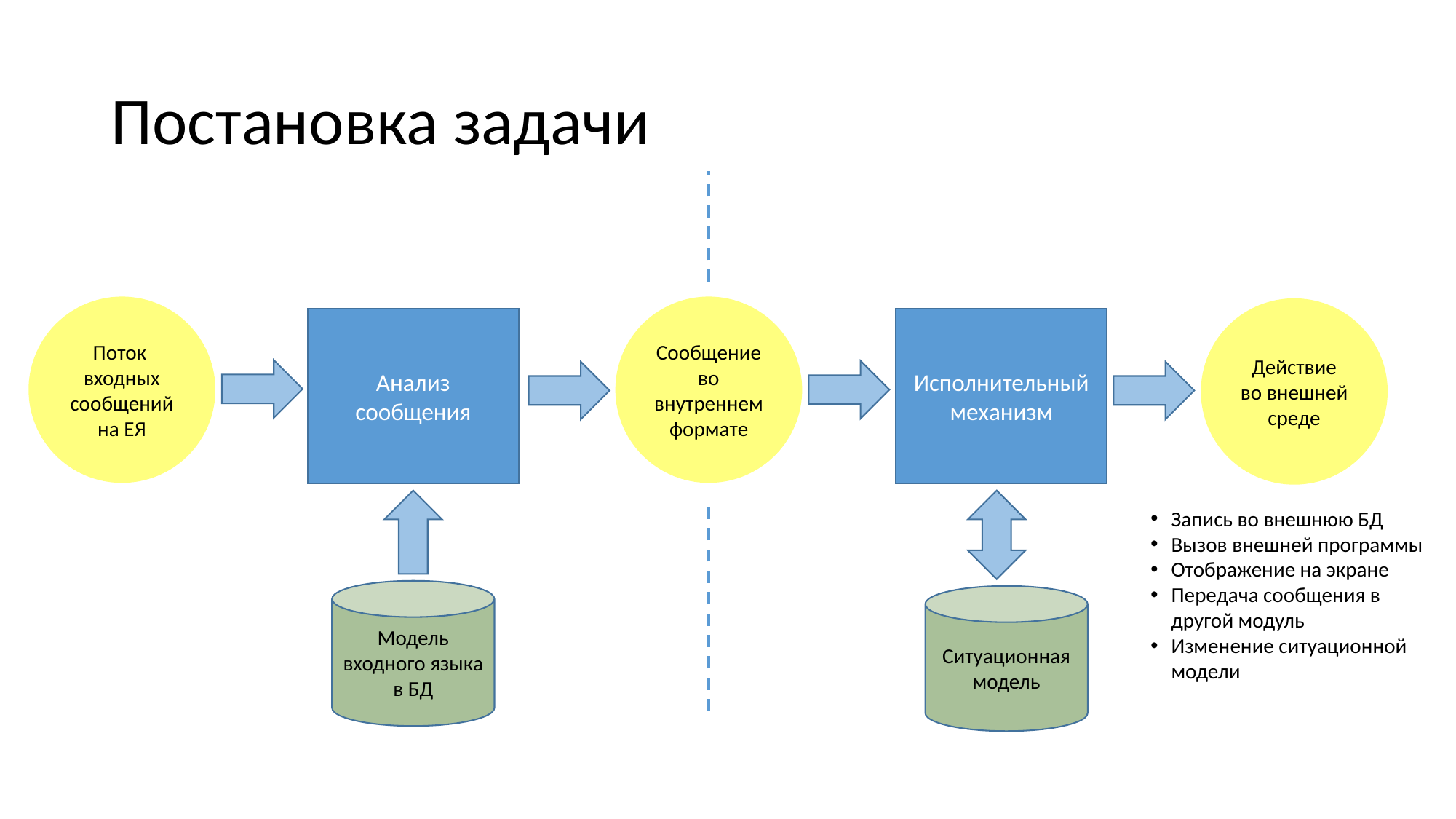

# Постановка задачи
Поток  входных сообщений на ЕЯ
Сообщение во внутреннем формате
Действие во внешней среде
Анализ сообщения
Исполнительный механизм

Запись во внешнюю БД
Вызов внешней программы
Отображение на экране
Передача сообщения в другой модуль
Изменение ситуационной модели
Модель входного языка в БД
Ситуационная модель